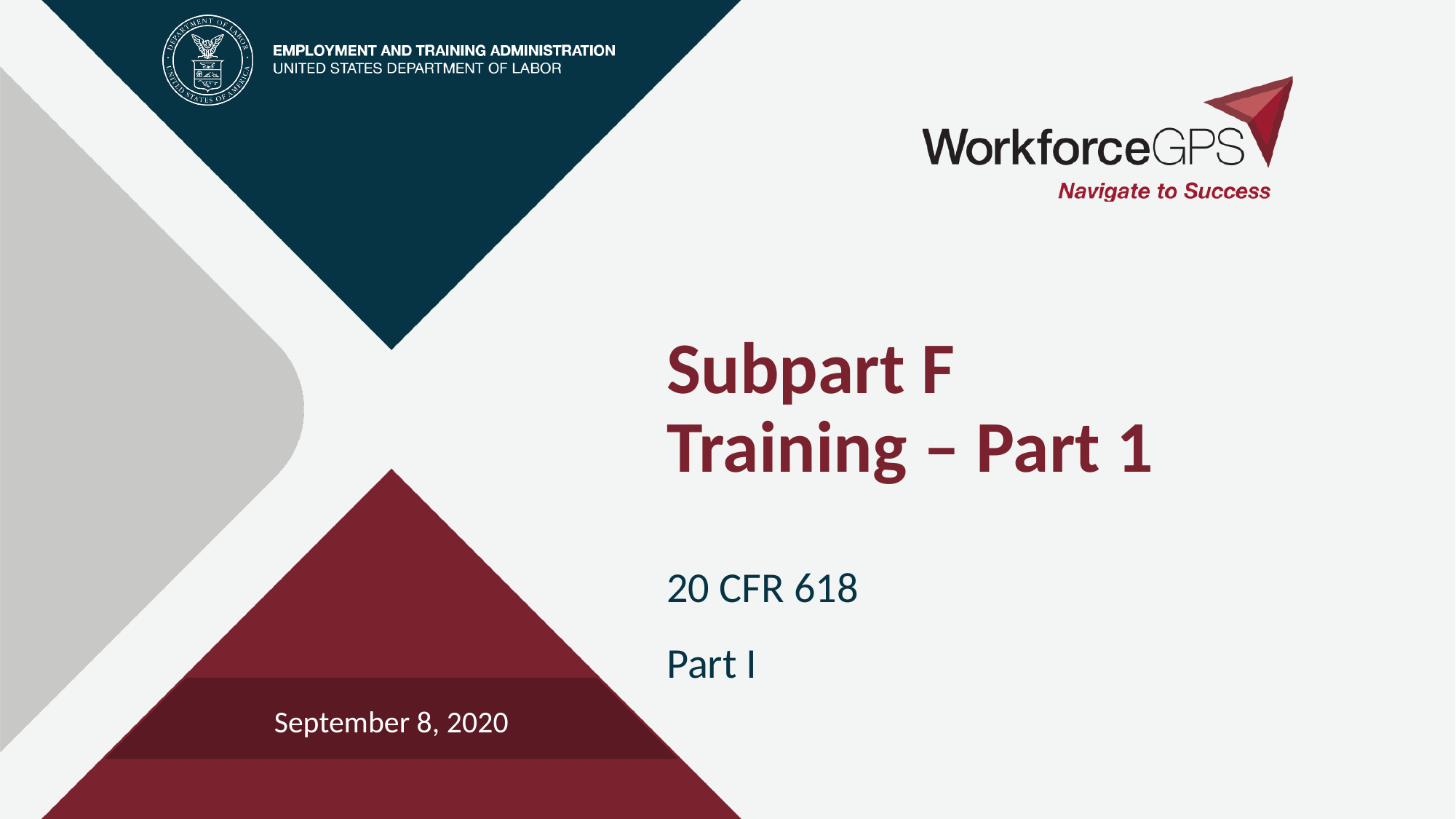

# Subpart F Training – Part 1
20 CFR 618
Part I
September 8, 2020